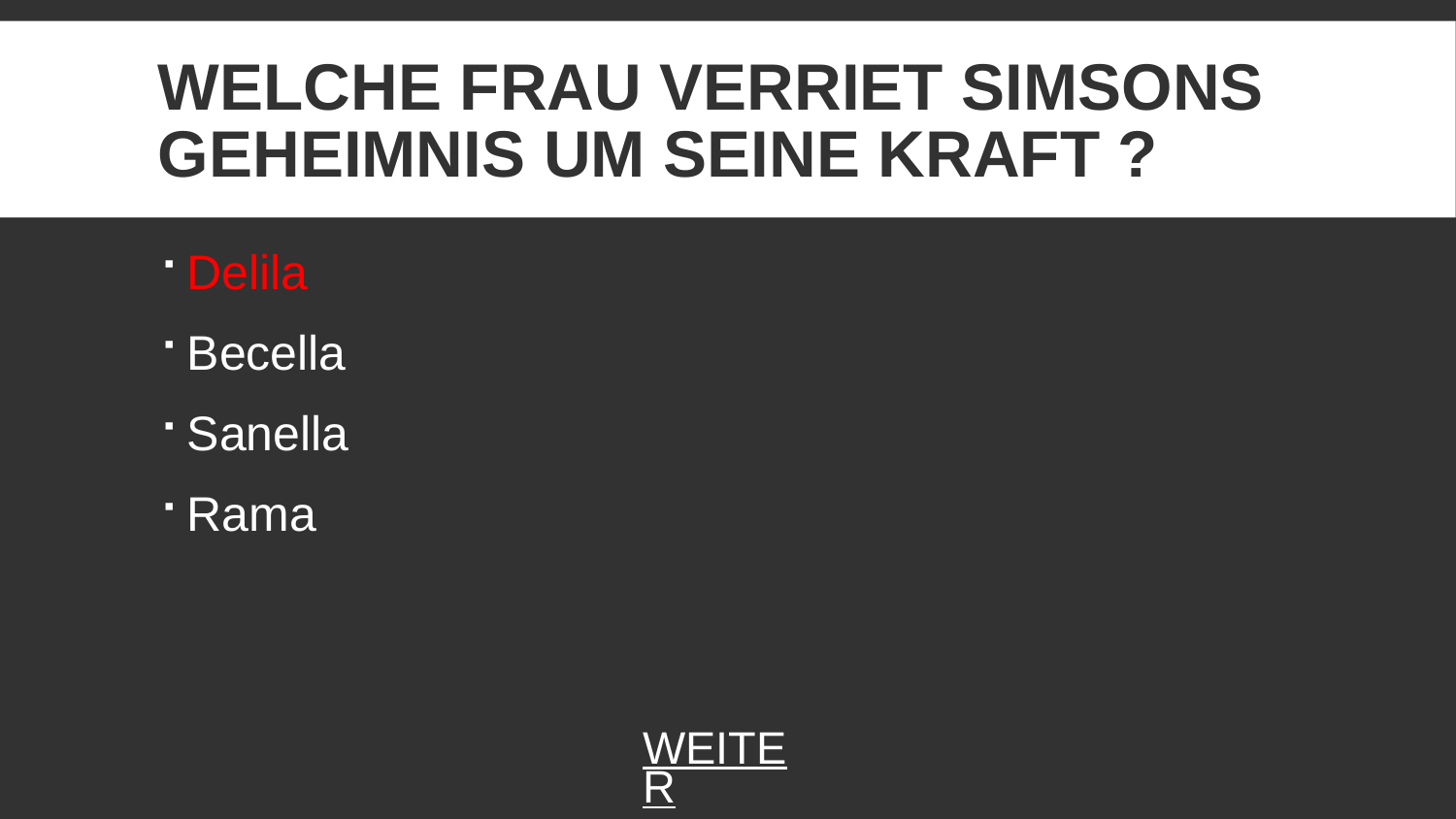

# Welche Frau verriet Simsons Geheimnis um seine Kraft ?
Delila
Becella
Sanella
Rama
WEITER